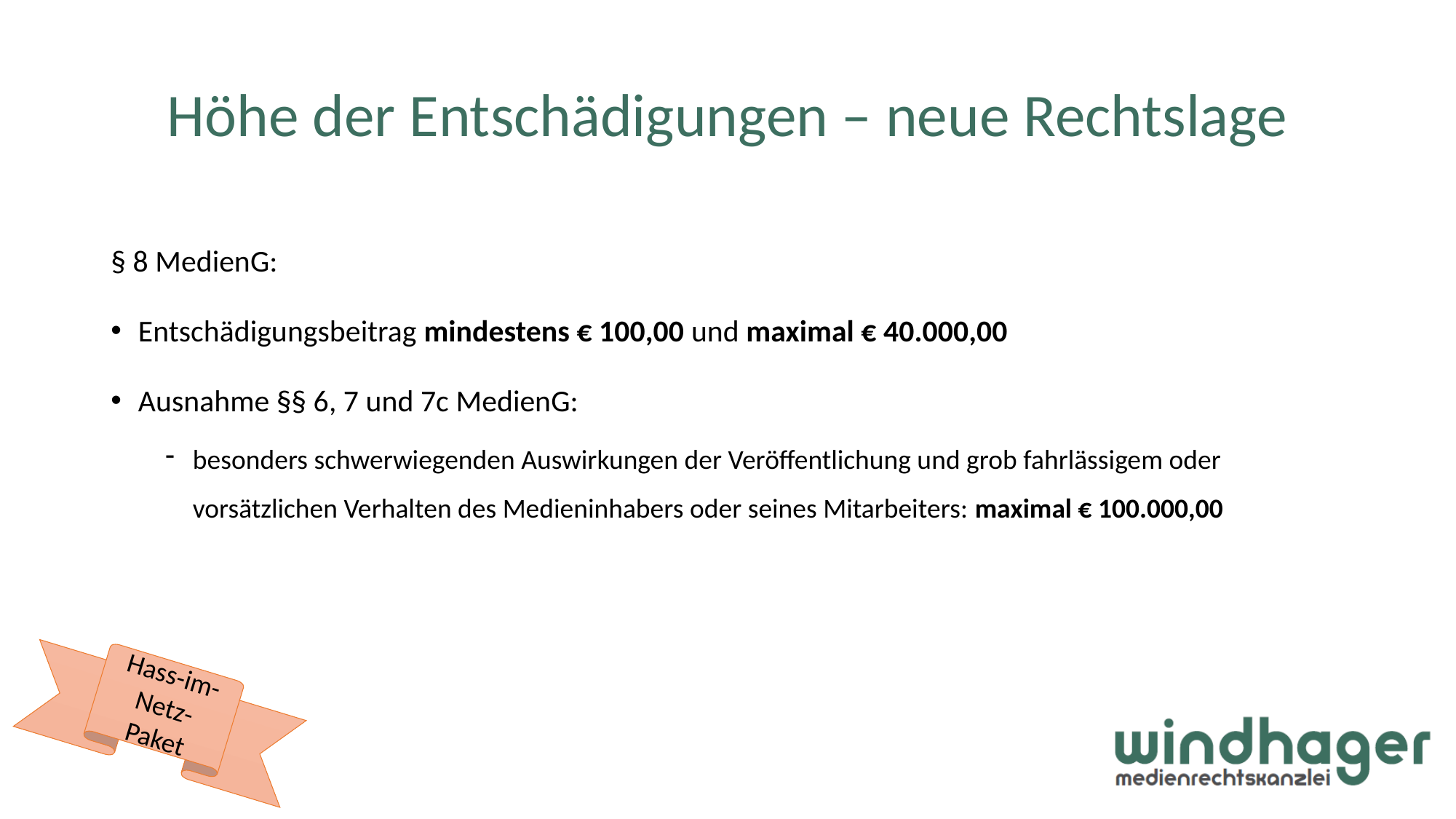

# Höhe der Entschädigungen – neue Rechtslage
§ 8 MedienG:
Entschädigungsbeitrag mindestens € 100,00 und maximal € 40.000,00
Ausnahme §§ 6, 7 und 7c MedienG:
besonders schwerwiegenden Auswirkungen der Veröffentlichung und grob fahrlässigem oder vorsätzlichen Verhalten des Medieninhabers oder seines Mitarbeiters: maximal € 100.000,00
Hass-im-Netz-Paket